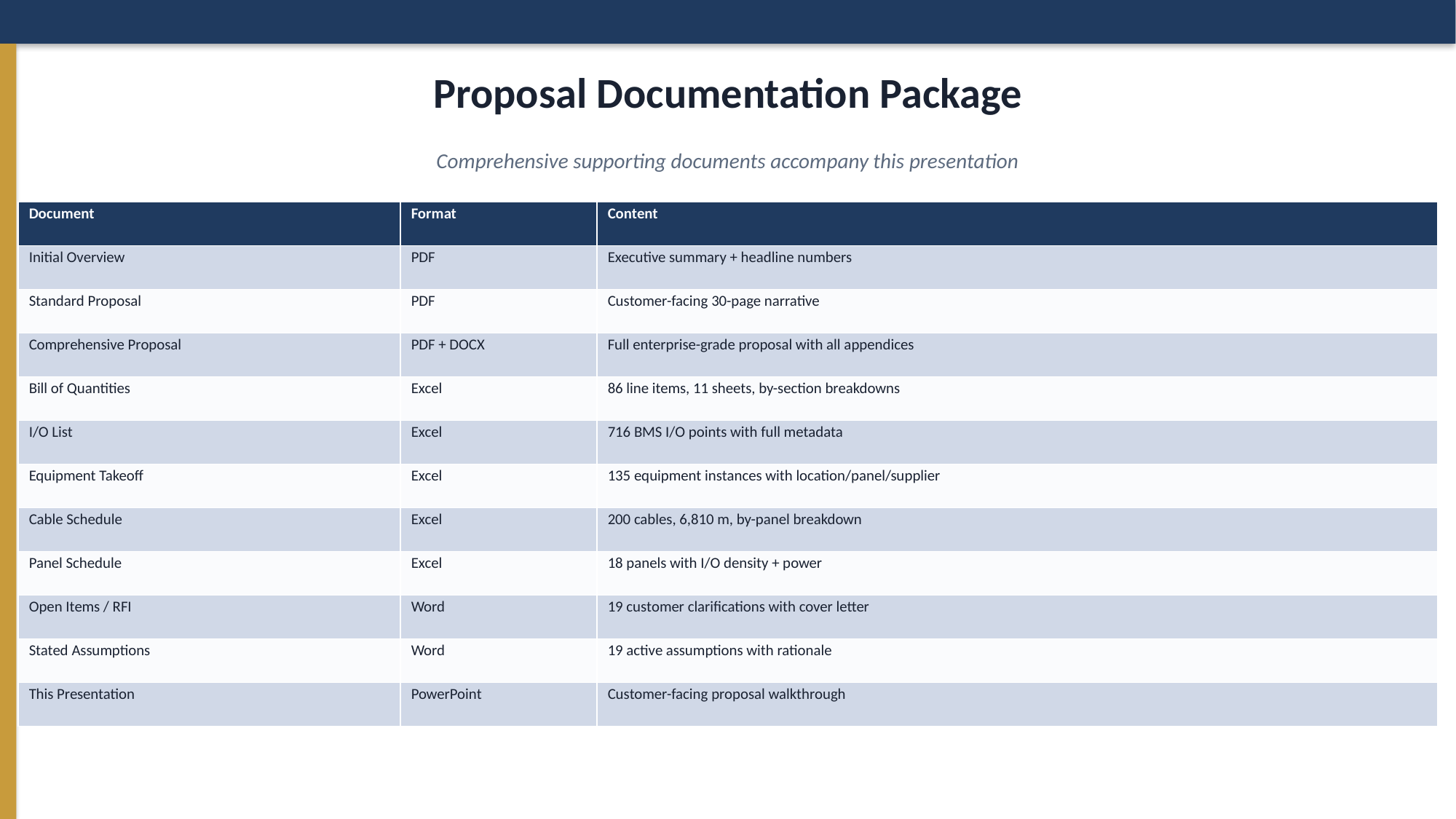

Proposal Documentation Package
Comprehensive supporting documents accompany this presentation
| Document | Format | Content |
| --- | --- | --- |
| Initial Overview | PDF | Executive summary + headline numbers |
| Standard Proposal | PDF | Customer-facing 30-page narrative |
| Comprehensive Proposal | PDF + DOCX | Full enterprise-grade proposal with all appendices |
| Bill of Quantities | Excel | 86 line items, 11 sheets, by-section breakdowns |
| I/O List | Excel | 716 BMS I/O points with full metadata |
| Equipment Takeoff | Excel | 135 equipment instances with location/panel/supplier |
| Cable Schedule | Excel | 200 cables, 6,810 m, by-panel breakdown |
| Panel Schedule | Excel | 18 panels with I/O density + power |
| Open Items / RFI | Word | 19 customer clarifications with cover letter |
| Stated Assumptions | Word | 19 active assumptions with rationale |
| This Presentation | PowerPoint | Customer-facing proposal walkthrough |